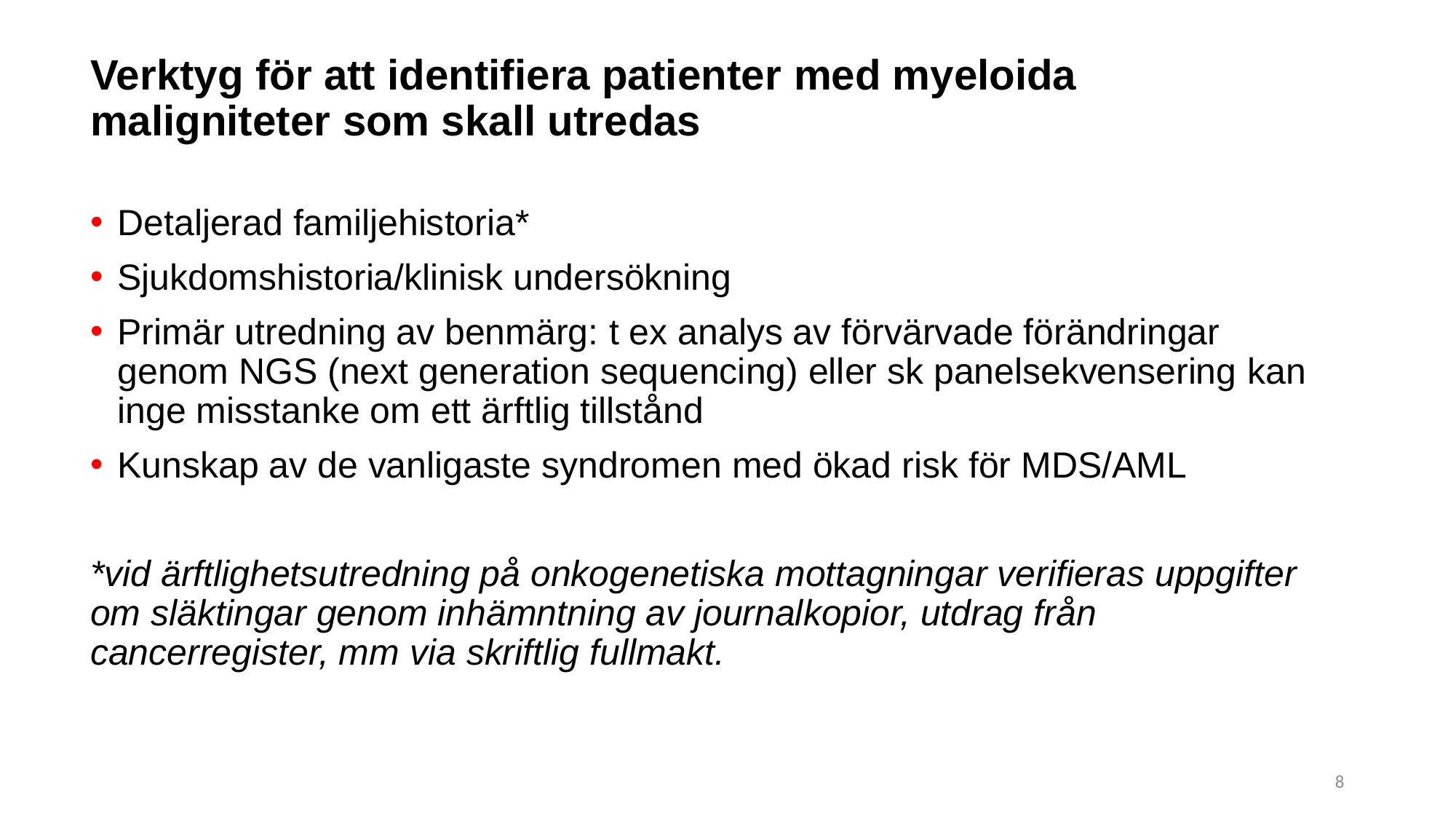

# Verktyg för att identifiera patienter med myeloida maligniteter som skall utredas
Detaljerad familjehistoria*
Sjukdomshistoria/klinisk undersökning
Primär utredning av benmärg: t ex analys av förvärvade förändringar genom NGS (next generation sequencing) eller sk panelsekvensering kan inge misstanke om ett ärftlig tillstånd
Kunskap av de vanligaste syndromen med ökad risk för MDS/AML

*vid ärftlighetsutredning på onkogenetiska mottagningar verifieras uppgifter om släktingar genom inhämntning av journalkopior, utdrag från cancerregister, mm via skriftlig fullmakt.
8